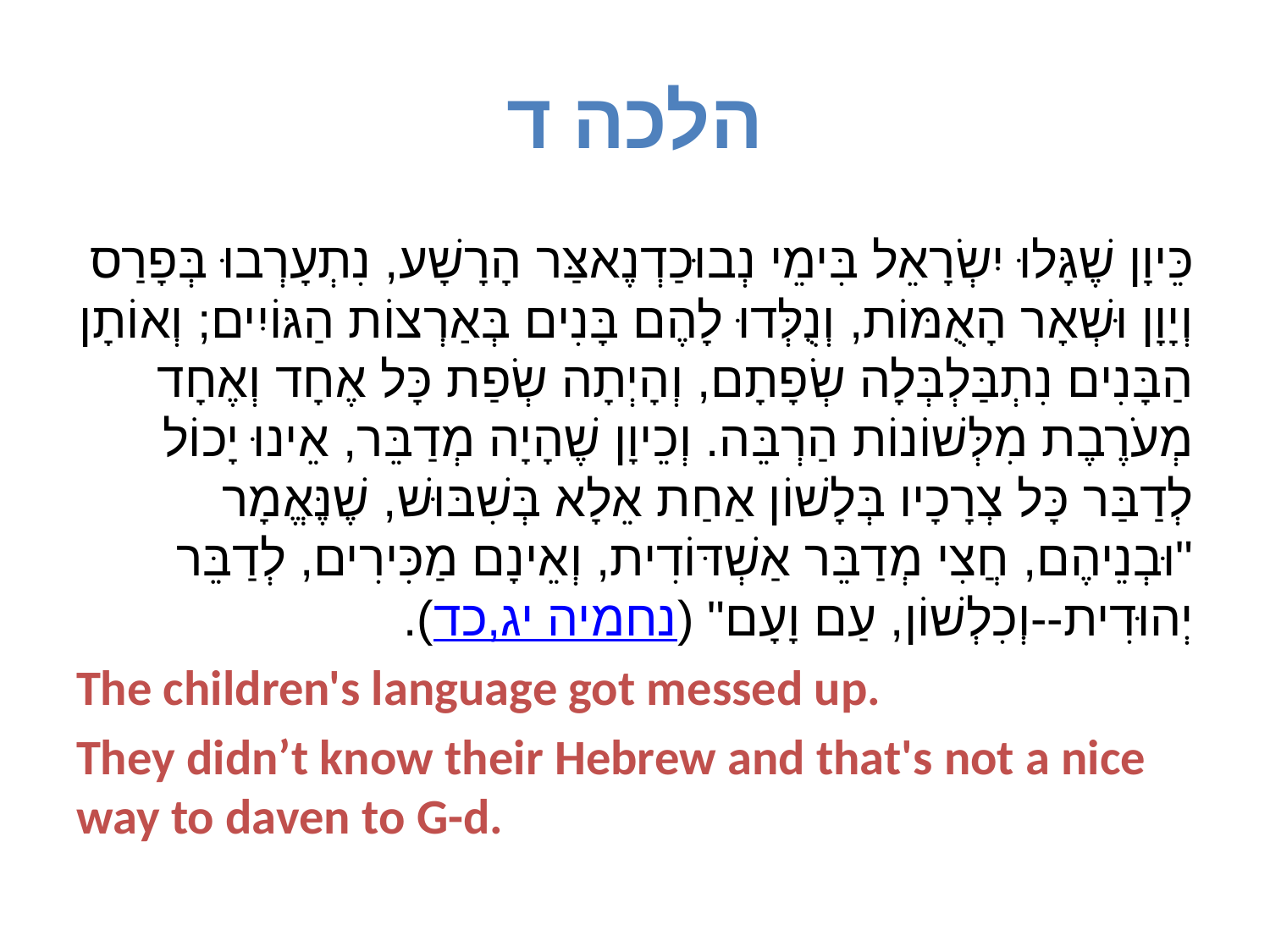

# הלכה ד
כֵּיוָן שֶׁגָּלוּ יִשְׂרָאֵל בִּימֵי נְבוּכַדְנֶאצַּר הָרָשָׁע, נִתְעָרְבוּ בְּפָרַס וְיָוָן וּשְׁאָר הָאֻמּוֹת, וְנֻלְּדוּ לָהֶם בָּנִים בְּאַרְצוֹת הַגּוֹיִים; וְאוֹתָן הַבָּנִים נִתְבַּלְבְּלָה שְׂפָתָם, וְהָיְתָה שְׂפַת כָּל אֶחָד וְאֶחָד מְעֹרֶבֶת מִלְּשׁוֹנוֹת הַרְבֵּה. וְכֵיוָן שֶׁהָיָה מְדַבֵּר, אֵינוּ יָכוֹל לְדַבַּר כָּל צְרָכָיו בְּלָשׁוֹן אַחַת אֵלָא בְּשִׁבּוּשׁ, שֶׁנֶּאֱמָר "וּבְנֵיהֶם, חֲצִי מְדַבֵּר אַשְׁדּוֹדִית, וְאֵינָם מַכִּירִים, לְדַבֵּר יְהוּדִית--וְכִלְשׁוֹן, עַם וָעָם" (נחמיה יג,כד).
The children's language got messed up.
They didn’t know their Hebrew and that's not a nice way to daven to G-d.